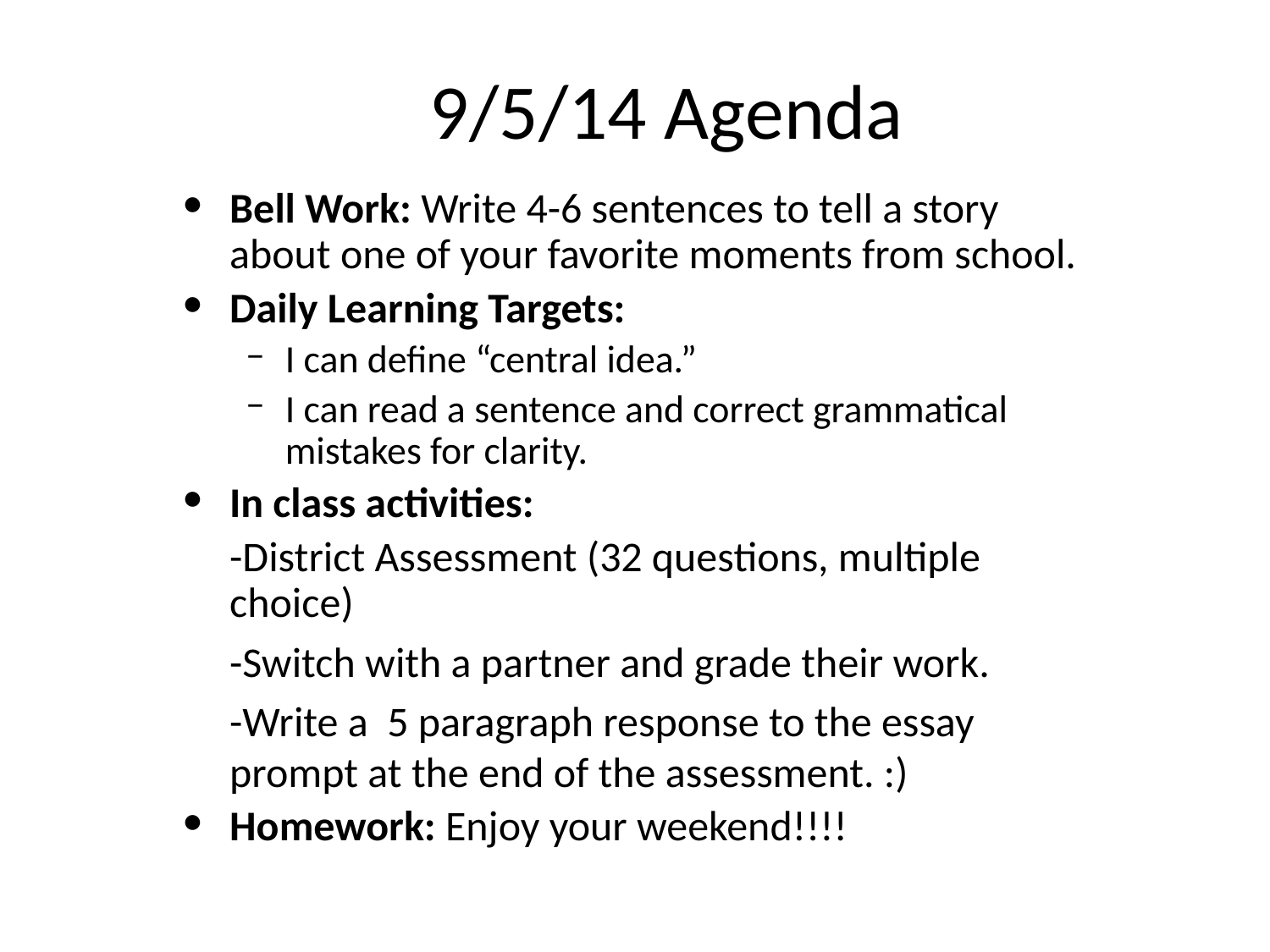

9/5/14 Agenda
Bell Work: Write 4-6 sentences to tell a story about one of your favorite moments from school.
Daily Learning Targets:
I can define “central idea.”
I can read a sentence and correct grammatical mistakes for clarity.
In class activities:
	-District Assessment (32 questions, multiple choice)
	-Switch with a partner and grade their work.
	-Write a  5 paragraph response to the essay prompt at the end of the assessment. :)
Homework: Enjoy your weekend!!!!